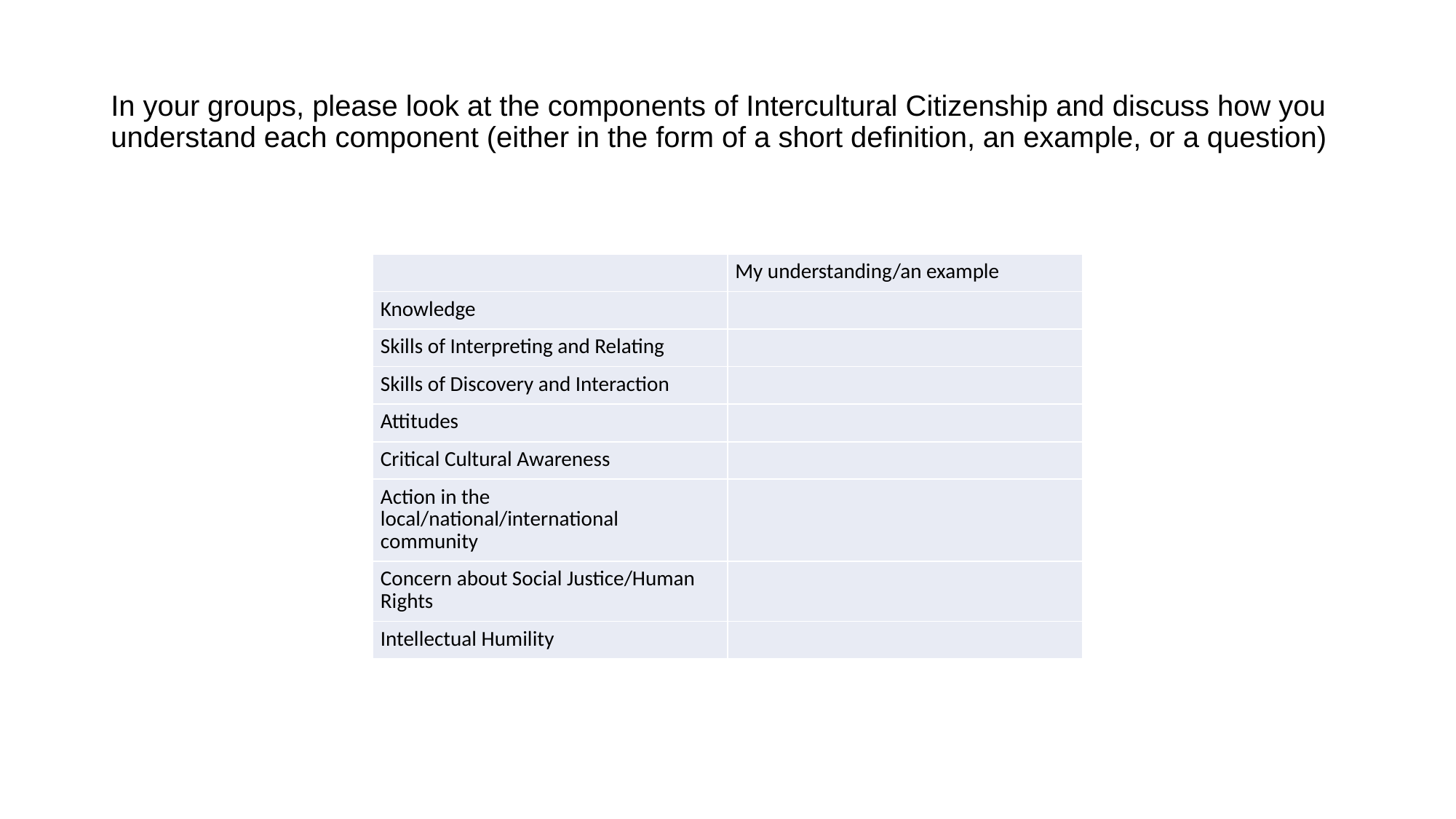

# In your groups, please look at the components of Intercultural Citizenship and discuss how you understand each component (either in the form of a short definition, an example, or a question)
|  | My understanding/an example |
| --- | --- |
| Knowledge |  |
| Skills of Interpreting and Relating |  |
| Skills of Discovery and Interaction |  |
| Attitudes |  |
| Critical Cultural Awareness |  |
| Action in the local/national/international community |  |
| Concern about Social Justice/Human Rights |  |
| Intellectual Humility |  |